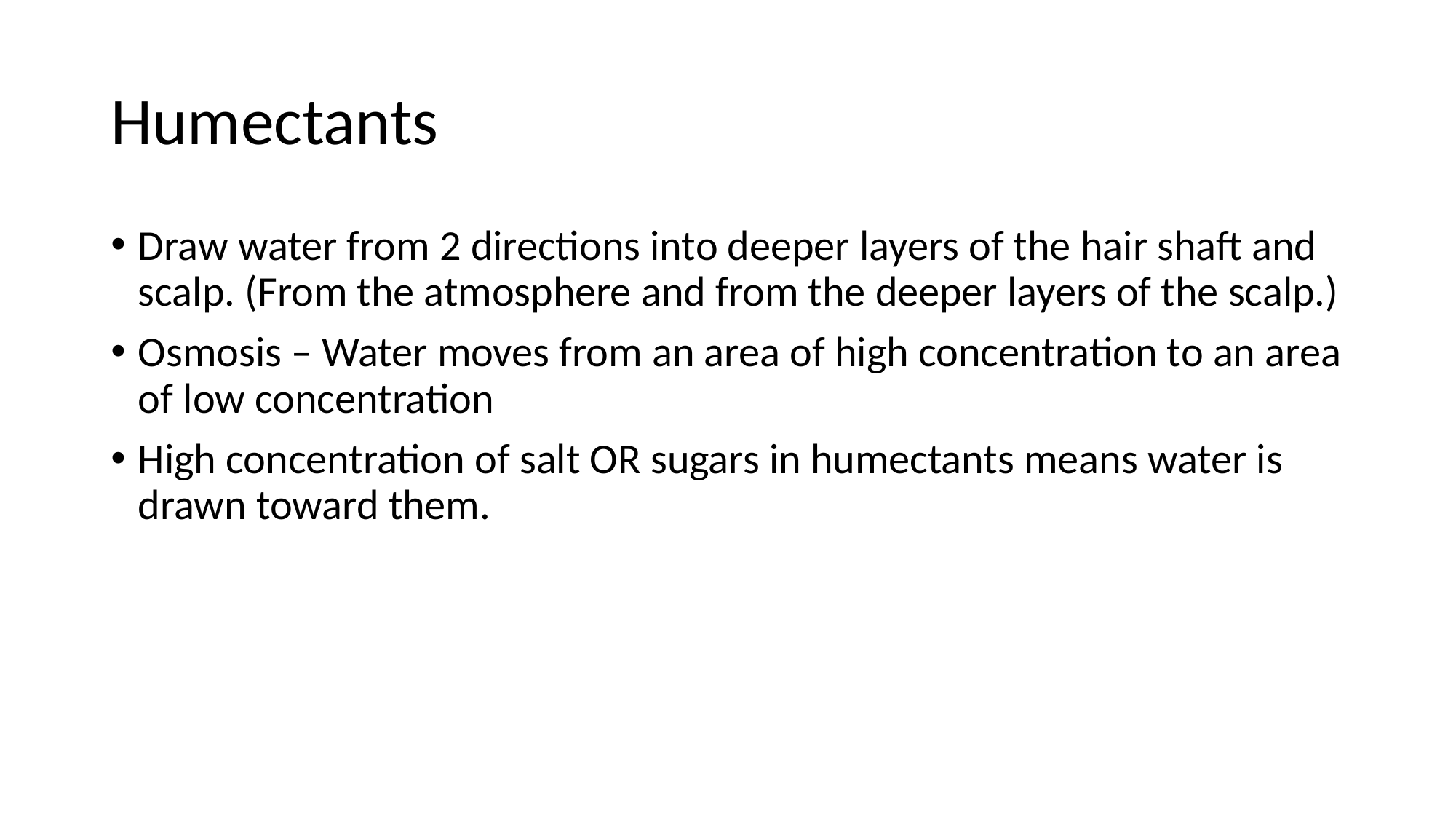

# Humectants
Draw water from 2 directions into deeper layers of the hair shaft and scalp. (From the atmosphere and from the deeper layers of the scalp.)
Osmosis – Water moves from an area of high concentration to an area of low concentration
High concentration of salt OR sugars in humectants means water is drawn toward them.